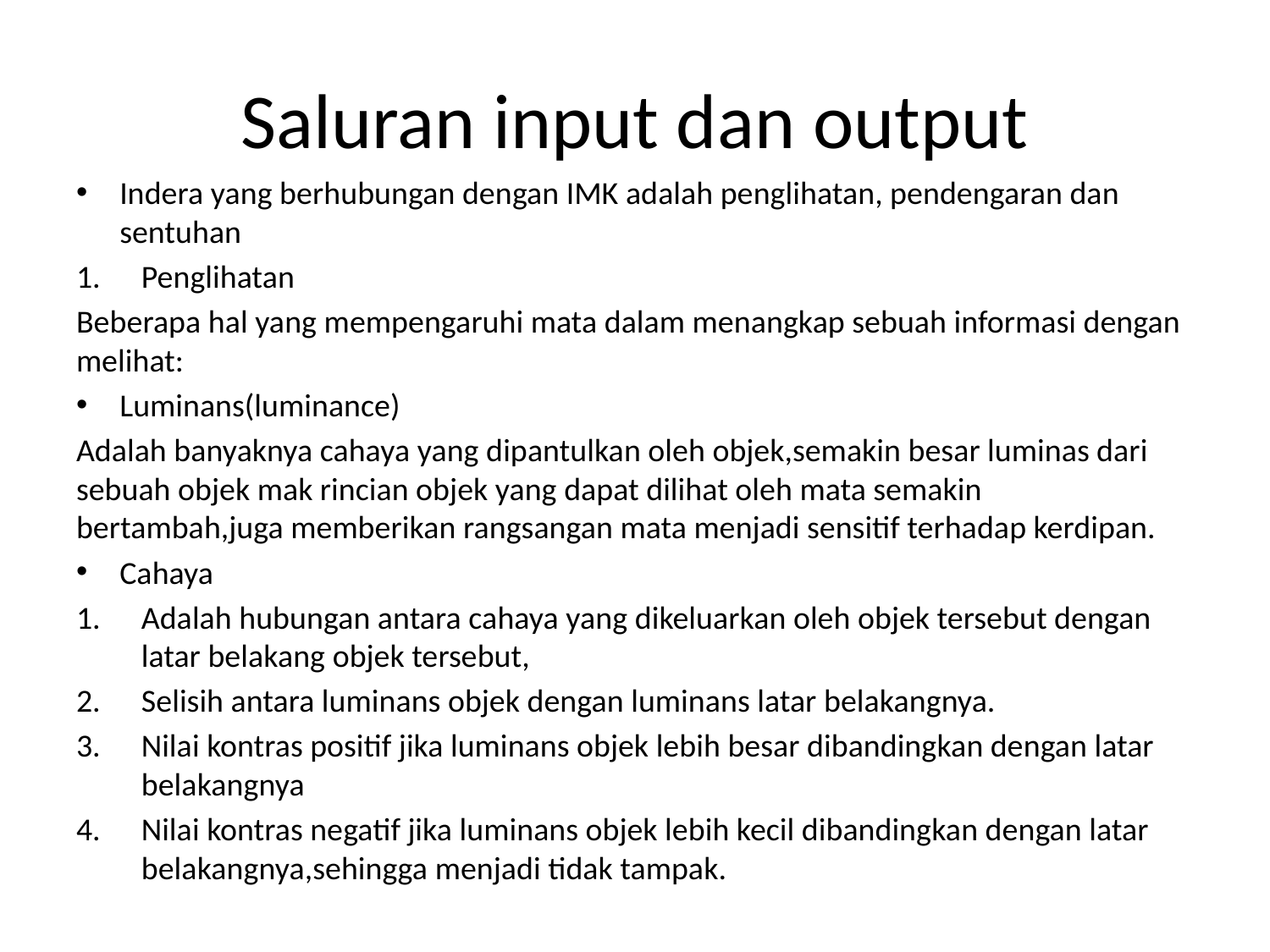

# Saluran input dan output
Indera yang berhubungan dengan IMK adalah penglihatan, pendengaran dan sentuhan
Penglihatan
Beberapa hal yang mempengaruhi mata dalam menangkap sebuah informasi dengan melihat:
Luminans(luminance)
Adalah banyaknya cahaya yang dipantulkan oleh objek,semakin besar luminas dari sebuah objek mak rincian objek yang dapat dilihat oleh mata semakin bertambah,juga memberikan rangsangan mata menjadi sensitif terhadap kerdipan.
Cahaya
Adalah hubungan antara cahaya yang dikeluarkan oleh objek tersebut dengan latar belakang objek tersebut,
Selisih antara luminans objek dengan luminans latar belakangnya.
Nilai kontras positif jika luminans objek lebih besar dibandingkan dengan latar belakangnya
Nilai kontras negatif jika luminans objek lebih kecil dibandingkan dengan latar belakangnya,sehingga menjadi tidak tampak.